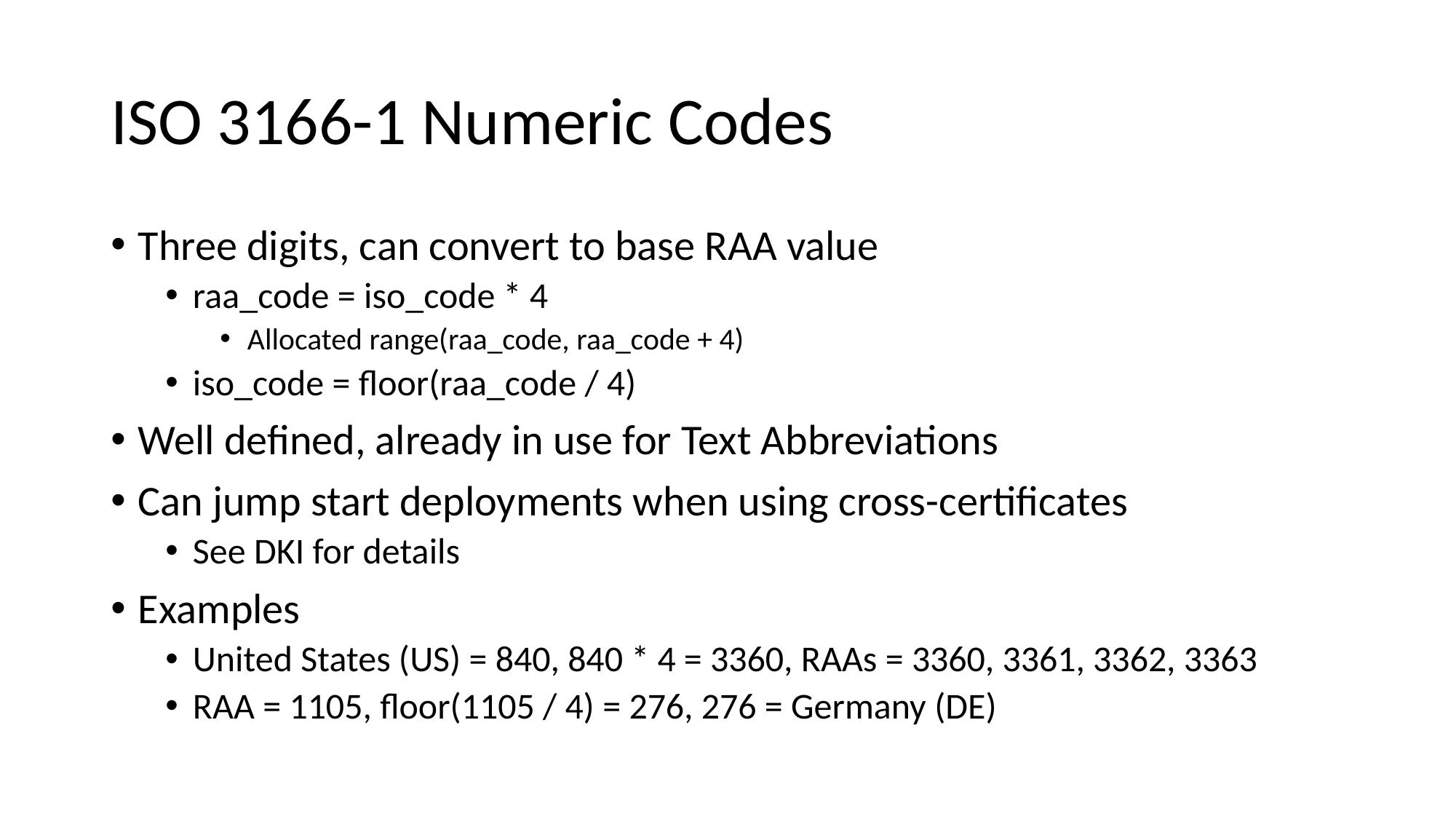

# ISO 3166-1 Numeric Codes
Three digits, can convert to base RAA value
raa_code = iso_code * 4
Allocated range(raa_code, raa_code + 4)
iso_code = floor(raa_code / 4)
Well defined, already in use for Text Abbreviations
Can jump start deployments when using cross-certificates
See DKI for details
Examples
United States (US) = 840, 840 * 4 = 3360, RAAs = 3360, 3361, 3362, 3363
RAA = 1105, floor(1105 / 4) = 276, 276 = Germany (DE)